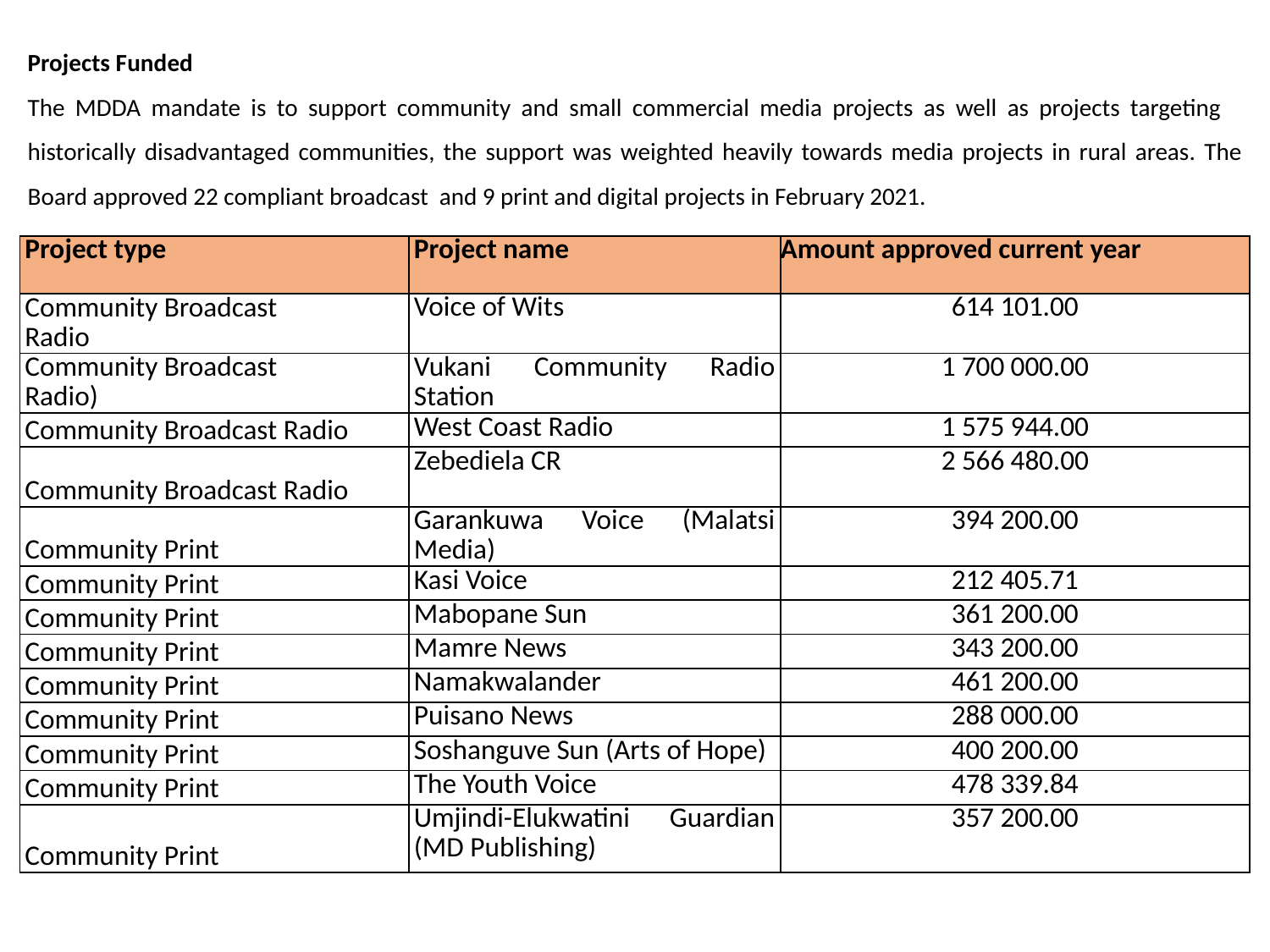

Projects Funded
The MDDA mandate is to support community and small commercial media projects as well as projects targeting   historically disadvantaged communities, the support was weighted heavily towards media projects in rural areas. The Board approved 22 compliant broadcast  and 9 print and digital projects in February 2021.
| Project type | Project name | Amount approved current year |
| --- | --- | --- |
| Community Broadcast Radio | Voice of Wits | 614 101.00 |
| Community Broadcast Radio) | Vukani Community Radio Station | 1 700 000.00 |
| Community Broadcast Radio | West Coast Radio | 1 575 944.00 |
| Community Broadcast Radio | Zebediela CR | 2 566 480.00 |
| Community Print | Garankuwa Voice (Malatsi Media) | 394 200.00 |
| Community Print | Kasi Voice | 212 405.71 |
| Community Print | Mabopane Sun | 361 200.00 |
| Community Print | Mamre News | 343 200.00 |
| Community Print | Namakwalander | 461 200.00 |
| Community Print | Puisano News | 288 000.00 |
| Community Print | Soshanguve Sun (Arts of Hope) | 400 200.00 |
| Community Print | The Youth Voice | 478 339.84 |
| Community Print | Umjindi-Elukwatini Guardian (MD Publishing) | 357 200.00 |